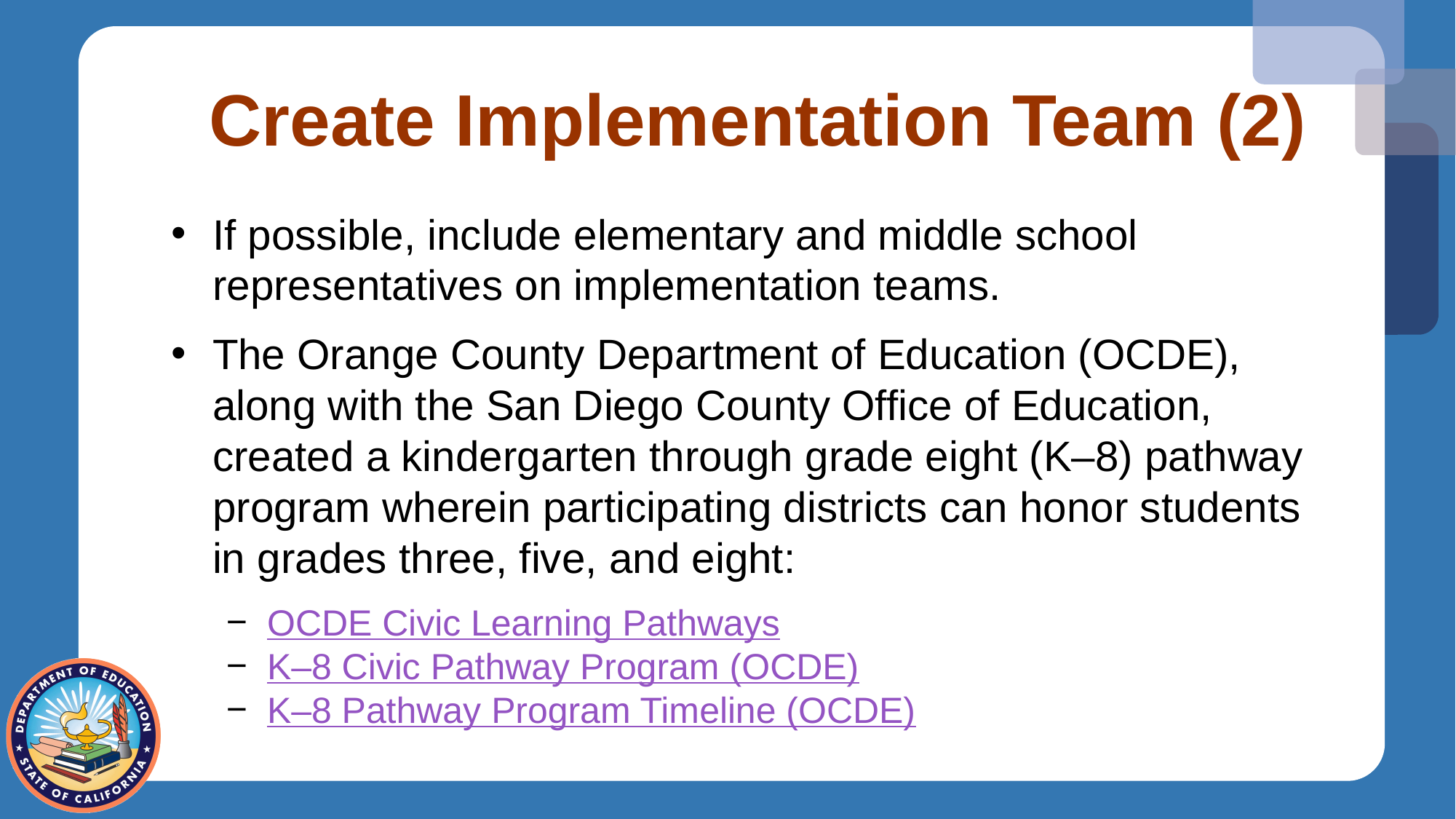

# Create Implementation Team (2)
If possible, include elementary and middle school representatives on implementation teams.
The Orange County Department of Education (OCDE), along with the San Diego County Office of Education, created a kindergarten through grade eight (K–8) pathway program wherein participating districts can honor students in grades three, five, and eight:
OCDE Civic Learning Pathways
K–8 Civic Pathway Program (OCDE)
K–8 Pathway Program Timeline (OCDE)